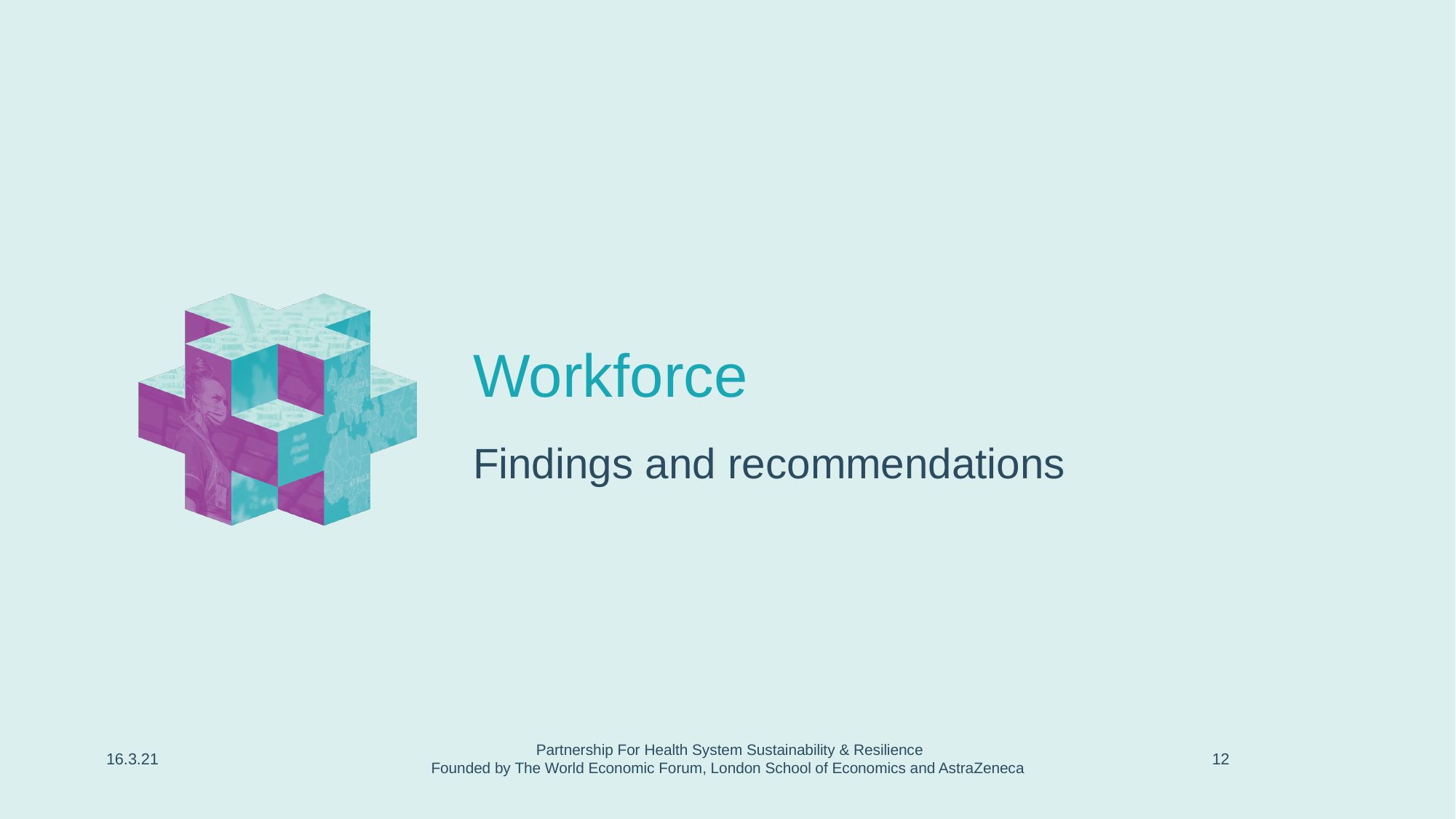

# Workforce
Findings and recommendations
16.3.21
12